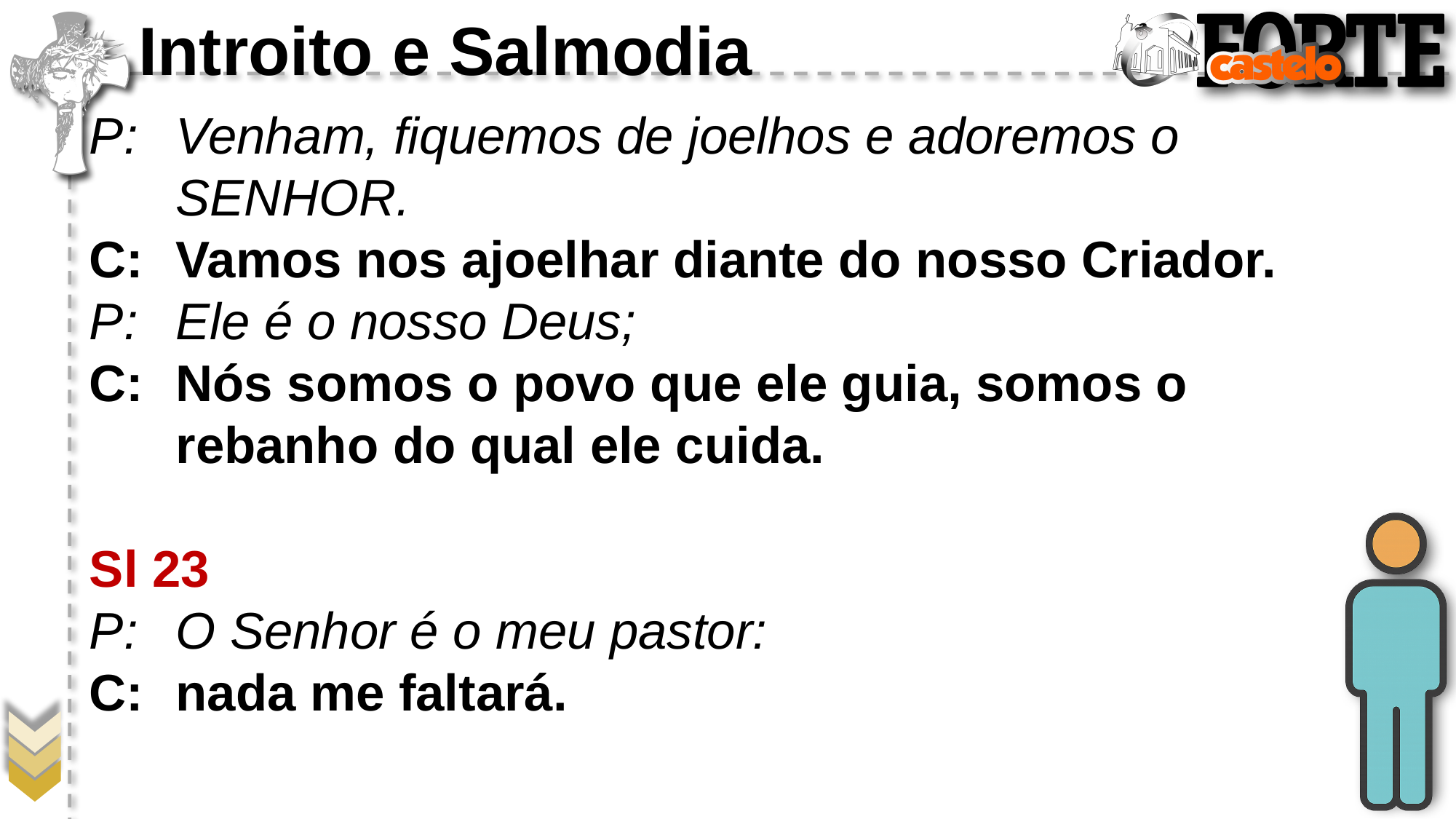

Introito e Salmodia
P:	Venham, fiquemos de joelhos e adoremos o SENHOR.
C:	Vamos nos ajoelhar diante do nosso Criador.
P:	Ele é o nosso Deus;
C:	Nós somos o povo que ele guia, somos o rebanho do qual ele cuida.

Sl 23
P:	O Senhor é o meu pastor:
C:	nada me faltará.